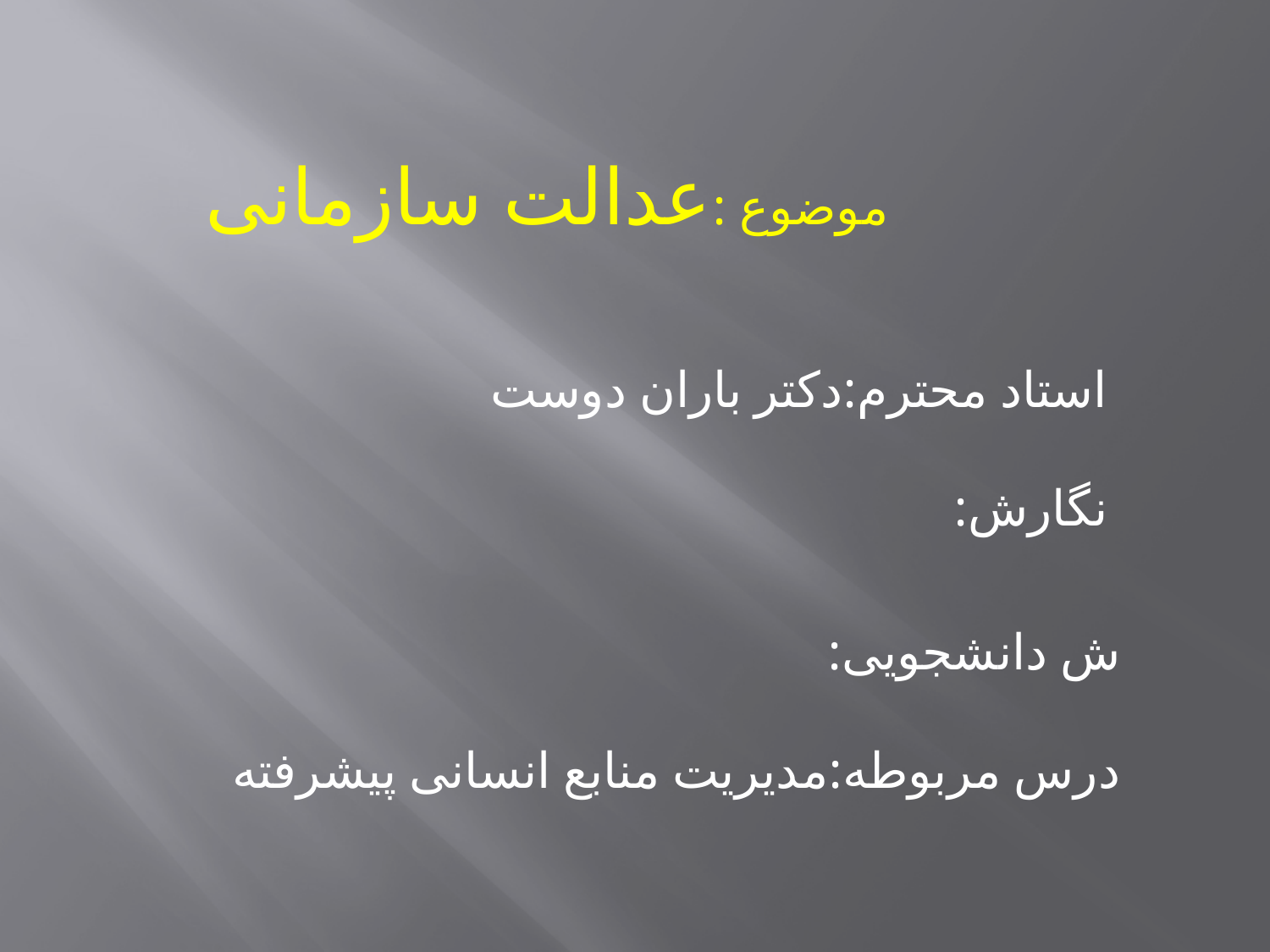

موضوع :عدالت سازمانی

     استاد محترم:دکتر باران دوست

     نگارش:

    ش دانشجویی:

    درس مربوطه:مدیریت منابع انسانی پیشرفته